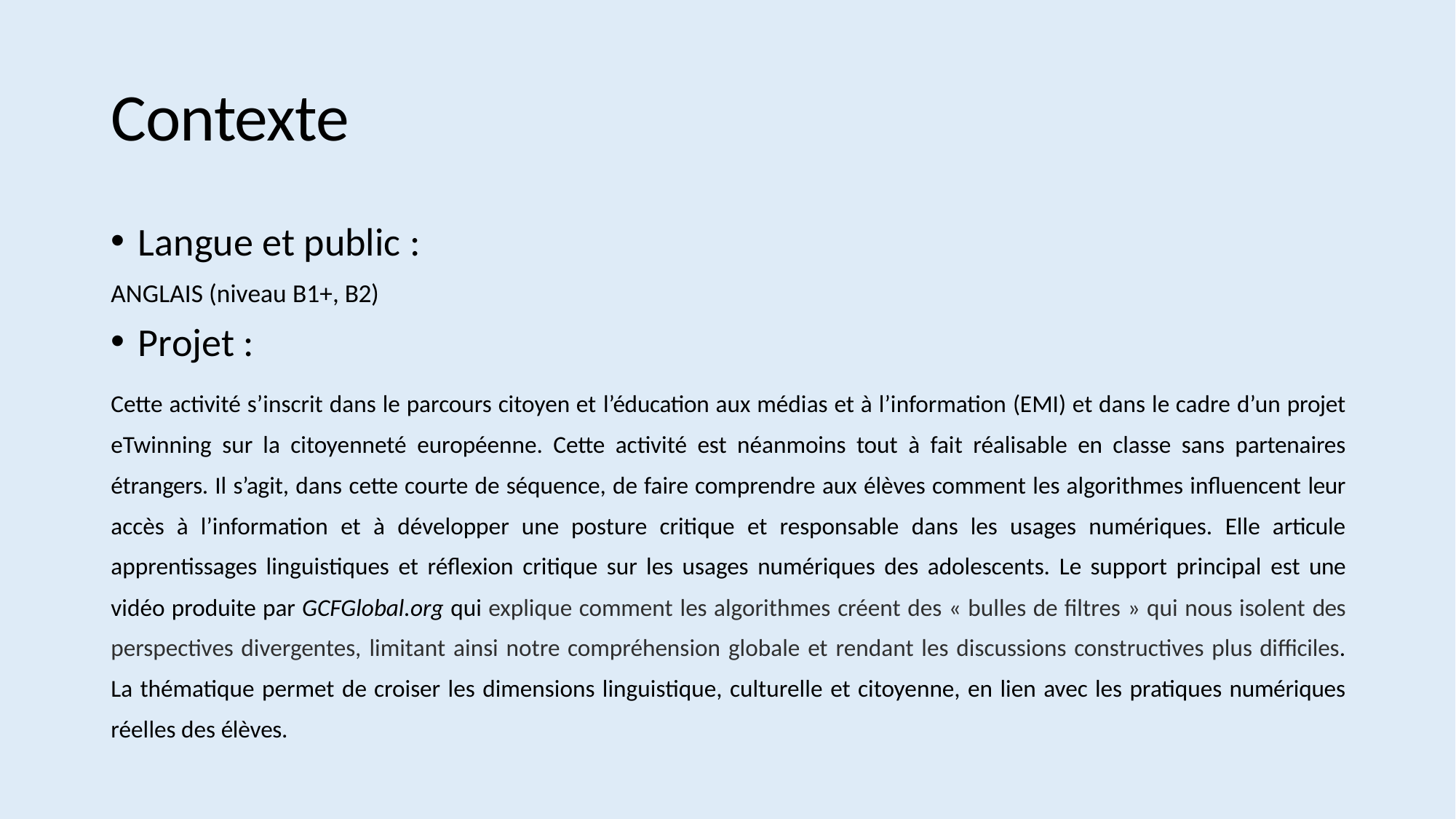

# Contexte
Langue et public :
ANGLAIS (niveau B1+, B2)
Projet :
Cette activité s’inscrit dans le parcours citoyen et l’éducation aux médias et à l’information (EMI) et dans le cadre d’un projet eTwinning sur la citoyenneté européenne. Cette activité est néanmoins tout à fait réalisable en classe sans partenaires étrangers. Il s’agit, dans cette courte de séquence, de faire comprendre aux élèves comment les algorithmes influencent leur accès à l’information et à développer une posture critique et responsable dans les usages numériques. Elle articule apprentissages linguistiques et réflexion critique sur les usages numériques des adolescents. Le support principal est une vidéo produite par GCFGlobal.org qui explique comment les algorithmes créent des « bulles de filtres » qui nous isolent des perspectives divergentes, limitant ainsi notre compréhension globale et rendant les discussions constructives plus difficiles. La thématique permet de croiser les dimensions linguistique, culturelle et citoyenne, en lien avec les pratiques numériques réelles des élèves.